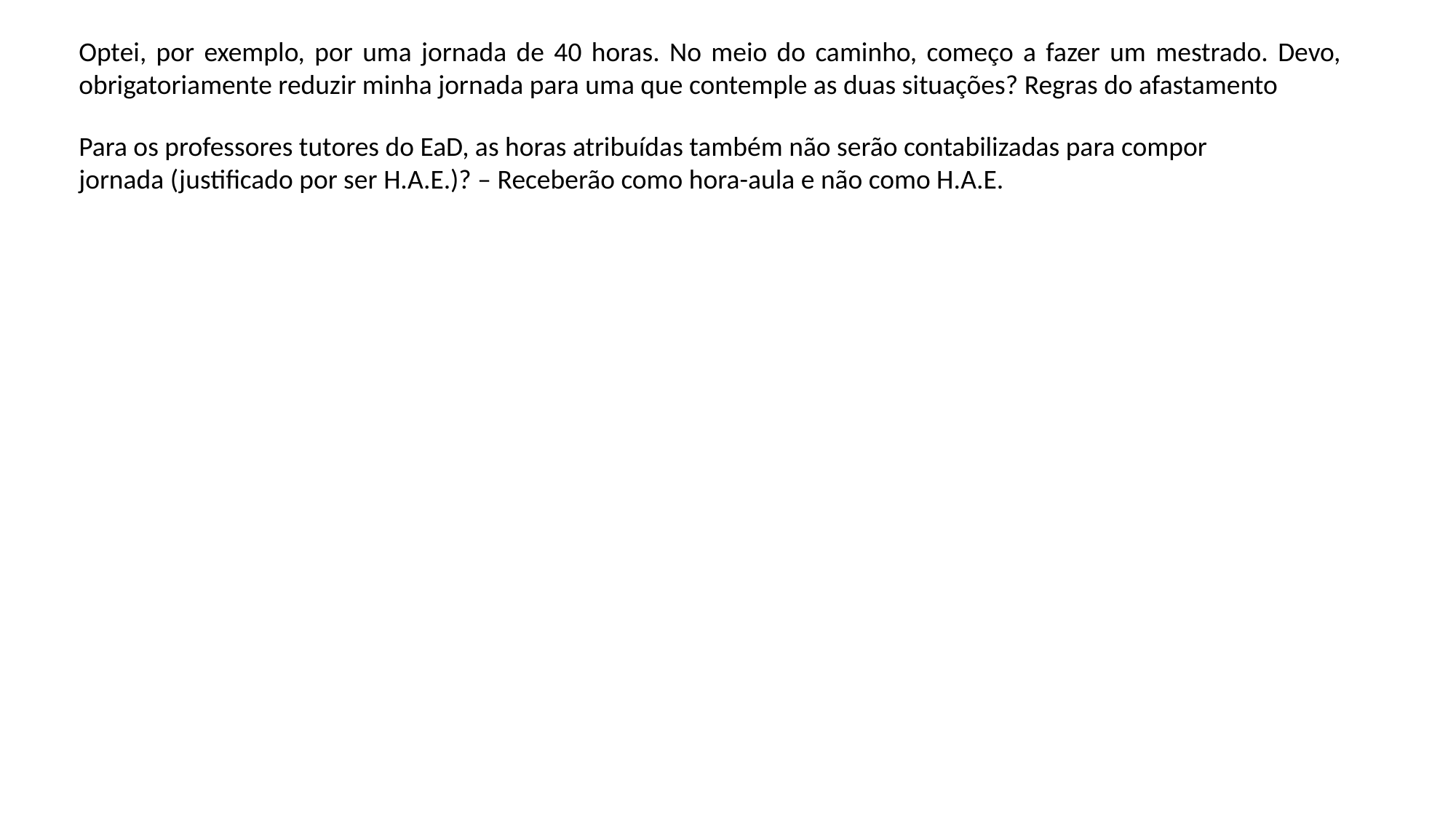

Optei, por exemplo, por uma jornada de 40 horas. No meio do caminho, começo a fazer um mestrado. Devo, obrigatoriamente reduzir minha jornada para uma que contemple as duas situações? Regras do afastamento
Para os professores tutores do EaD, as horas atribuídas também não serão contabilizadas para compor jornada (justificado por ser H.A.E.)? – Receberão como hora-aula e não como H.A.E.